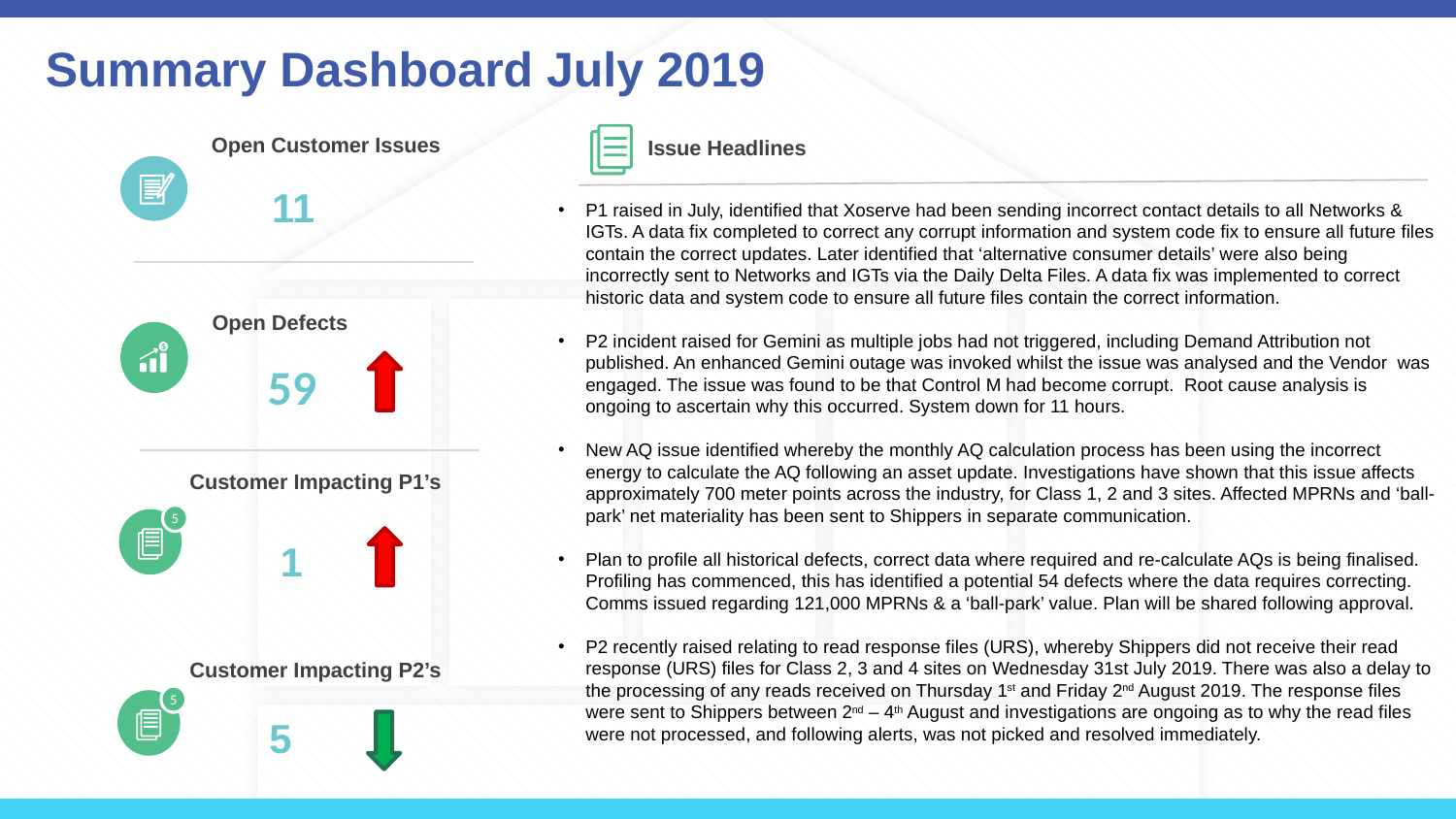

# Summary Dashboard July 2019

Open Customer Issues
Issue Headlines

11
P1 raised in July, identified that Xoserve had been sending incorrect contact details to all Networks & IGTs. A data fix completed to correct any corrupt information and system code fix to ensure all future files contain the correct updates. Later identified that ‘alternative consumer details’ were also being incorrectly sent to Networks and IGTs via the Daily Delta Files. A data fix was implemented to correct historic data and system code to ensure all future files contain the correct information.

P2 incident raised for Gemini as multiple jobs had not triggered, including Demand Attribution not published. An enhanced Gemini outage was invoked whilst the issue was analysed and the Vendor  was engaged. The issue was found to be that Control M had become corrupt.  Root cause analysis is ongoing to ascertain why this occurred. System down for 11 hours.

New AQ issue identified whereby the monthly AQ calculation process has been using the incorrect energy to calculate the AQ following an asset update. Investigations have shown that this issue affects approximately 700 meter points across the industry, for Class 1, 2 and 3 sites. Affected MPRNs and ‘ball-park’ net materiality has been sent to Shippers in separate communication.

Plan to profile all historical defects, correct data where required and re-calculate AQs is being finalised. Profiling has commenced, this has identified a potential 54 defects where the data requires correcting.  Comms issued regarding 121,000 MPRNs & a ‘ball-park’ value. Plan will be shared following approval.
P2 recently raised relating to read response files (URS), whereby Shippers did not receive their read response (URS) files for Class 2, 3 and 4 sites on Wednesday 31st July 2019. There was also a delay to the processing of any reads received on Thursday 1st and Friday 2nd August 2019. The response files were sent to Shippers between 2nd – 4th August and investigations are ongoing as to why the read files were not processed, and following alerts, was not picked and resolved immediately.
Open Defects

59

Customer Impacting P1’s
5

1

Customer Impacting P2’s
5

5